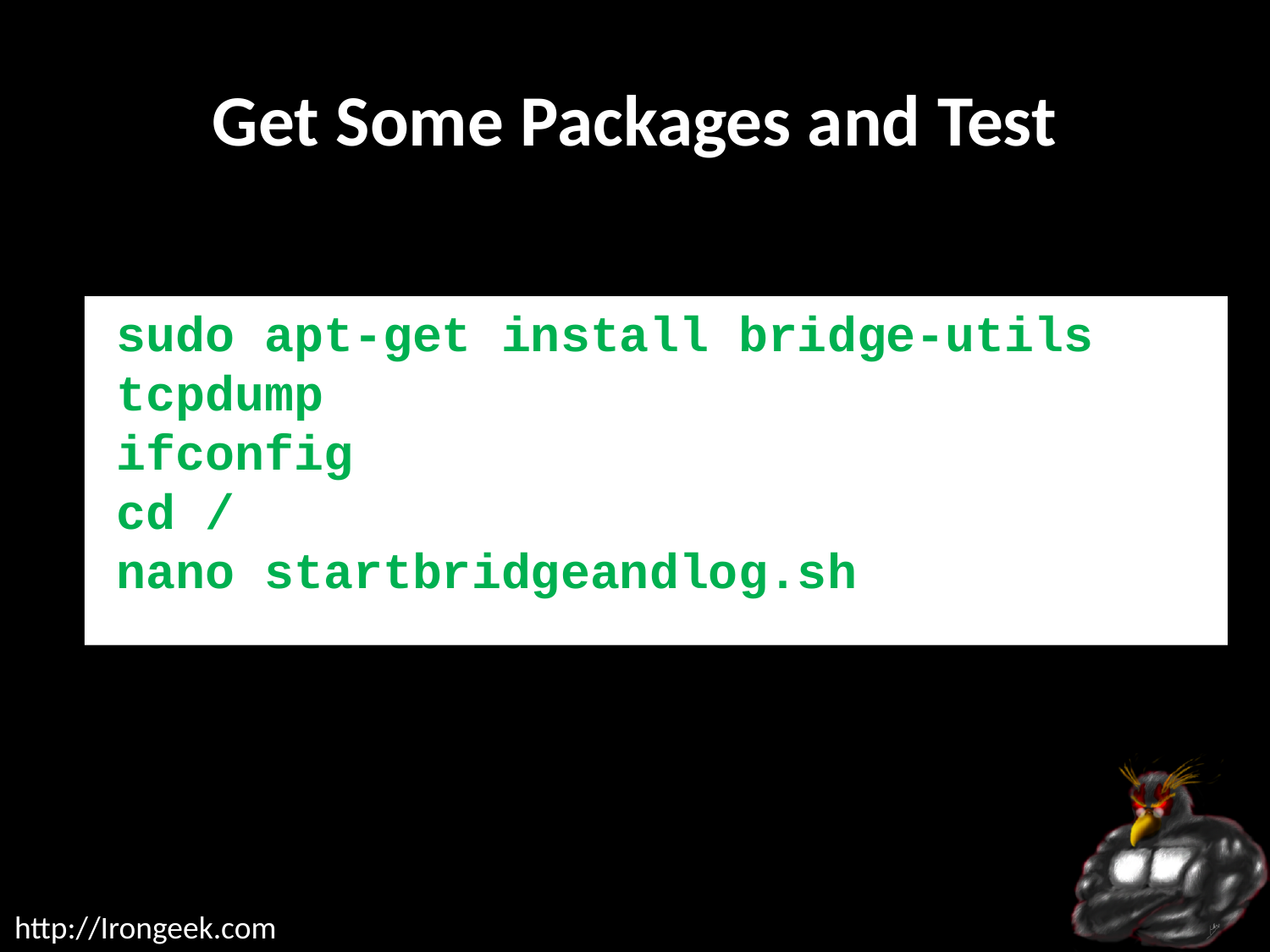

# Get Some Packages and Test
sudo apt-get install bridge-utils tcpdump
ifconfig
cd /
nano startbridgeandlog.sh